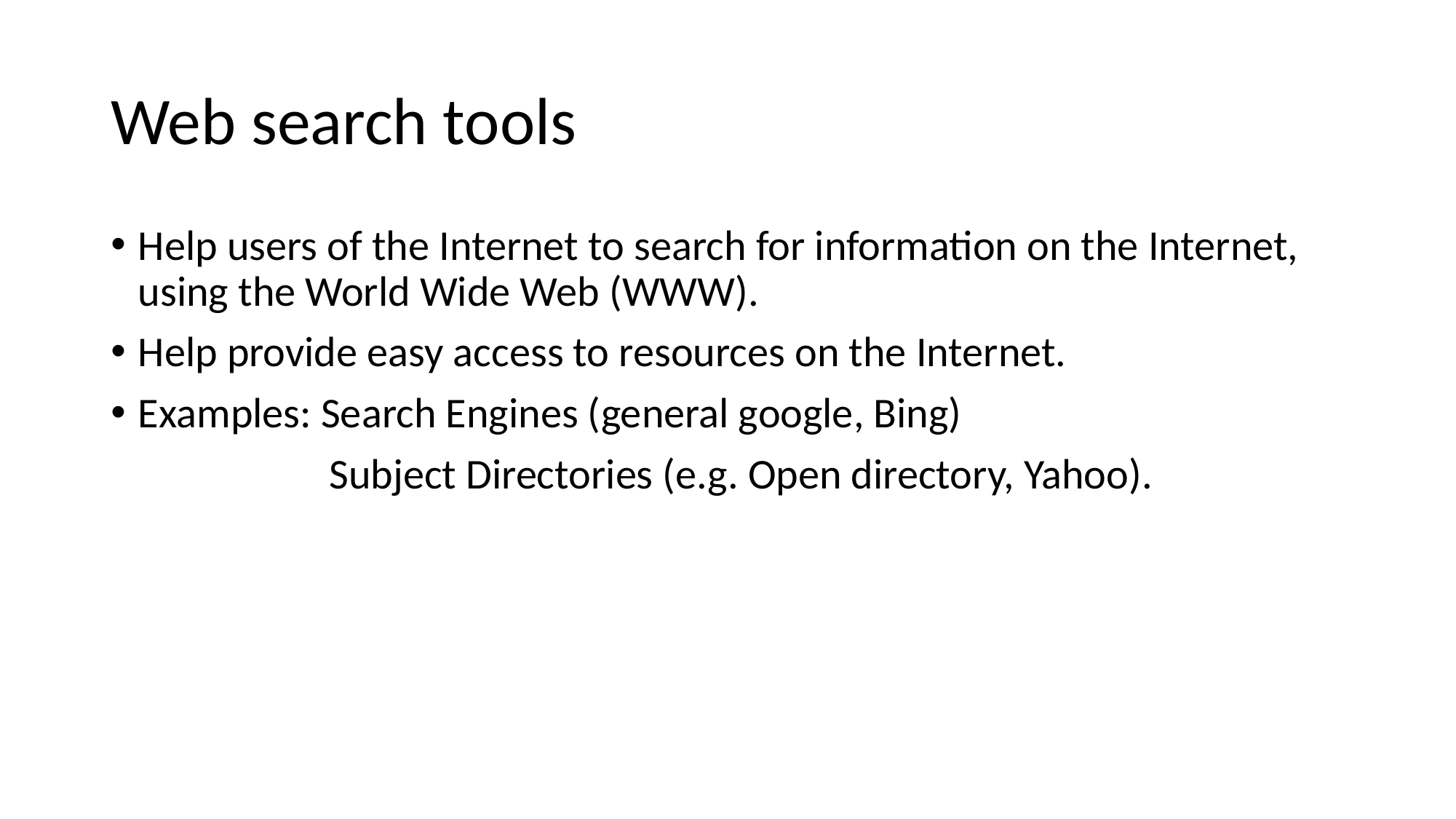

# Web search tools
Help users of the Internet to search for information on the Internet, using the World Wide Web (WWW).
Help provide easy access to resources on the Internet.
Examples: Search Engines (general google, Bing)
		Subject Directories (e.g. Open directory, Yahoo).